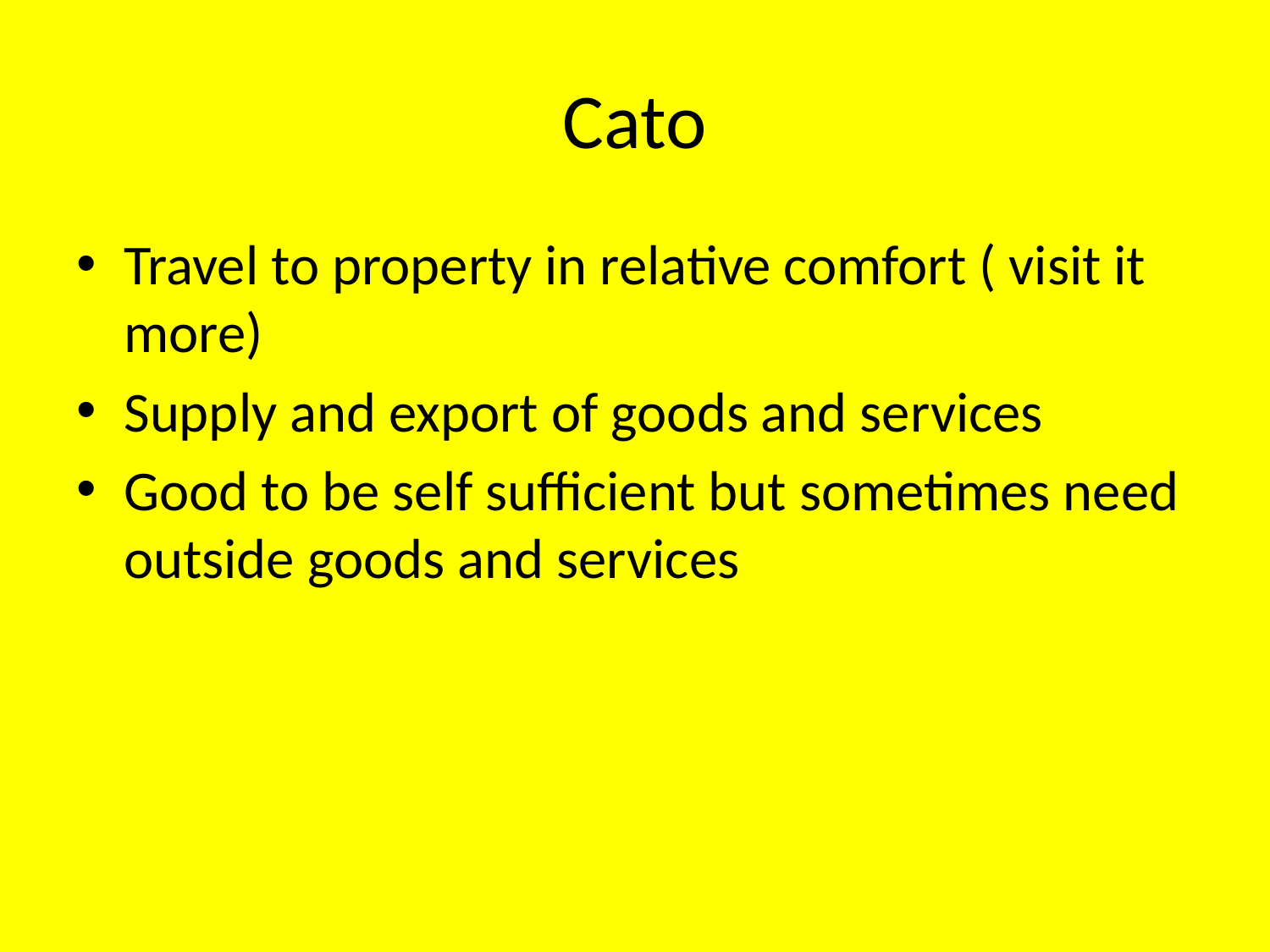

# Cato
Travel to property in relative comfort ( visit it more)
Supply and export of goods and services
Good to be self sufficient but sometimes need outside goods and services